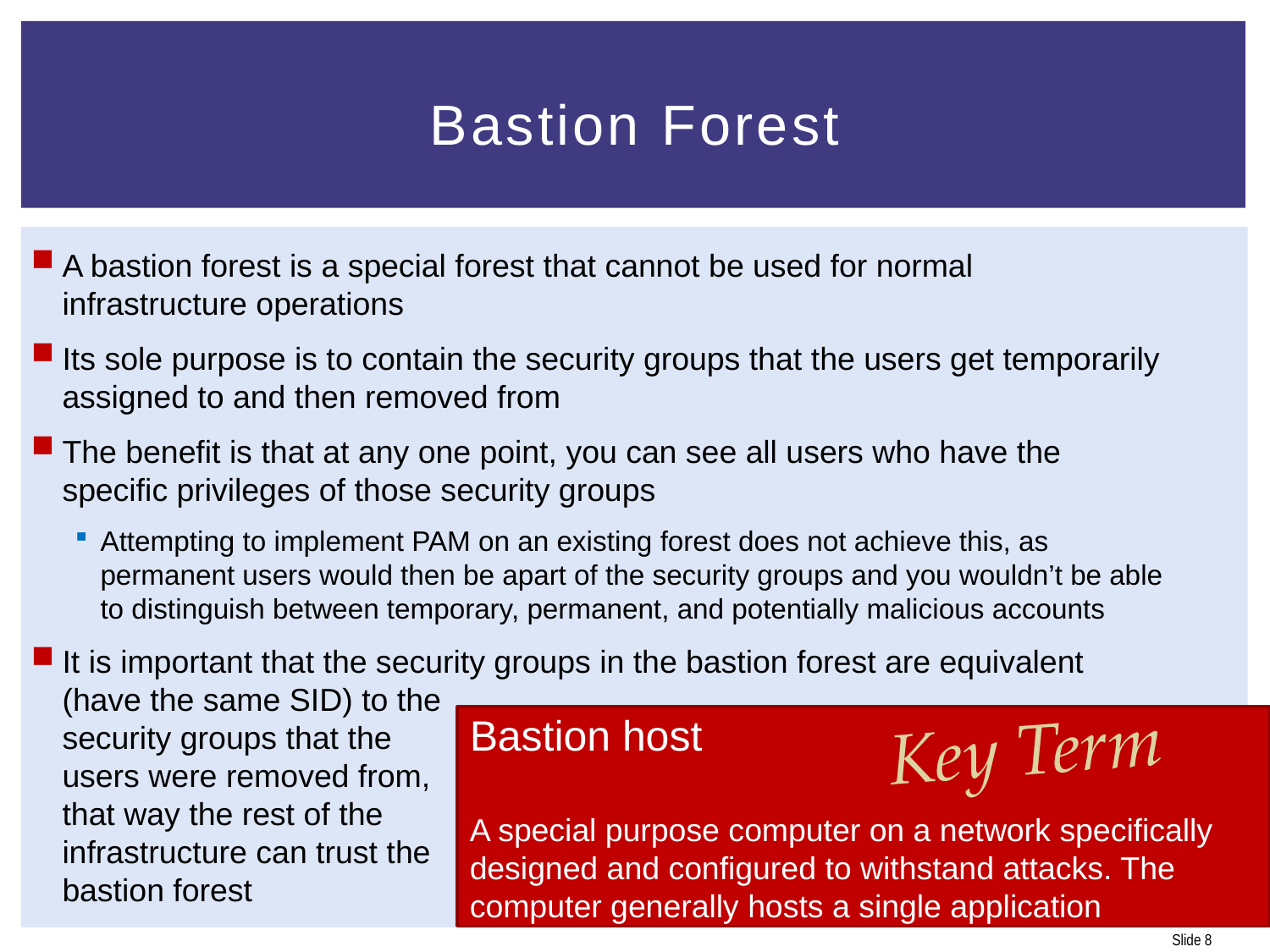

# Bastion Forest
A bastion forest is a special forest that cannot be used for normal infrastructure operations
Its sole purpose is to contain the security groups that the users get temporarily assigned to and then removed from
The benefit is that at any one point, you can see all users who have the specific privileges of those security groups
Attempting to implement PAM on an existing forest does not achieve this, as permanent users would then be apart of the security groups and you wouldn’t be able to distinguish between temporary, permanent, and potentially malicious accounts
It is important that the security groups in the bastion forest are equivalent
(have the same SID) to the
security groups that the
users were removed from,
that way the rest of the
infrastructure can trust the
bastion forest
Key Term
Bastion host

A special purpose computer on a network specifically designed and configured to withstand attacks. The computer generally hosts a single application